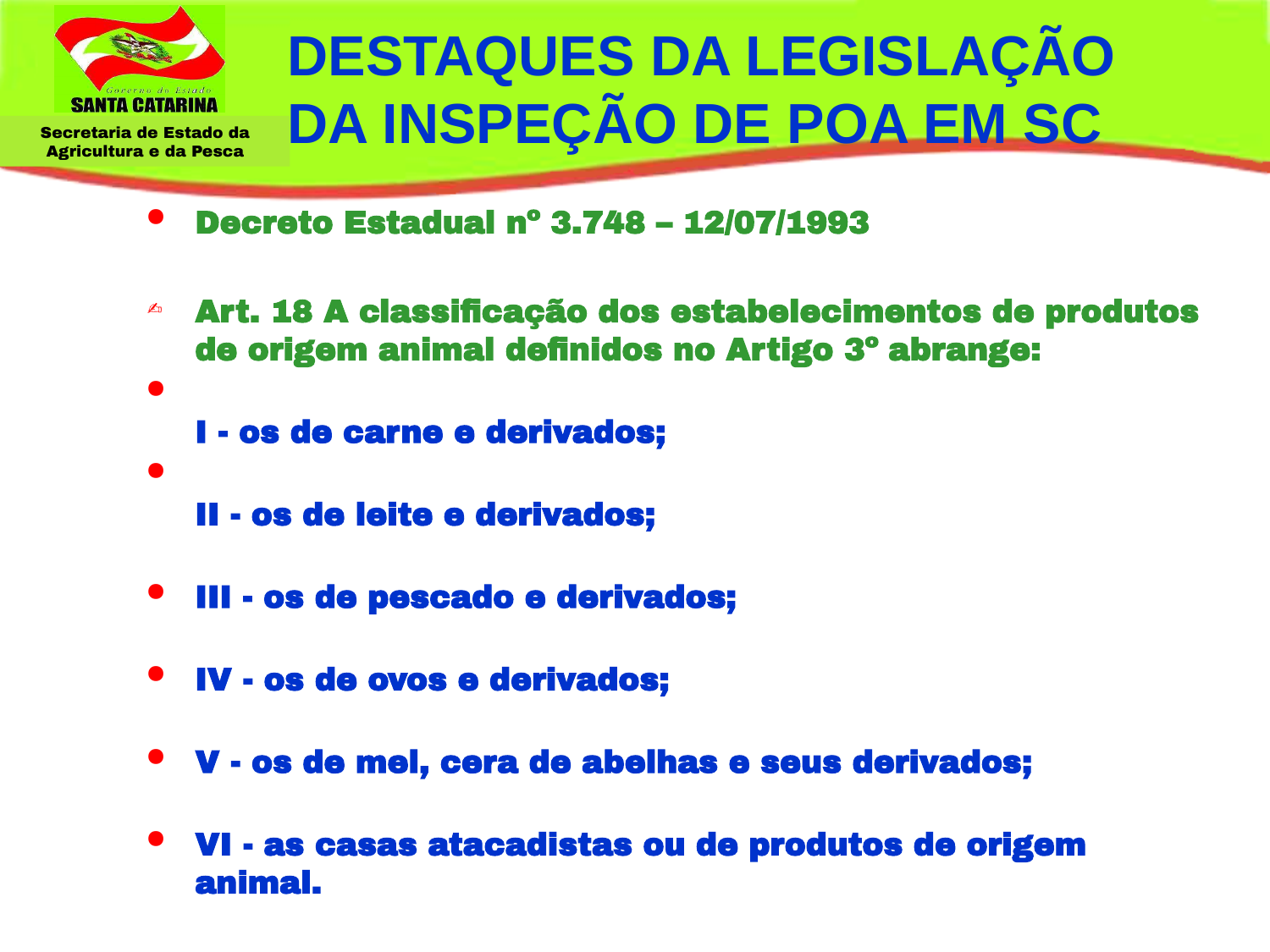

DESTAQUES DA LEGISLAÇÃO DA INSPEÇÃO DE POA EM SC
Decreto Estadual nº 3.748 – 12/07/1993

Art. 18 A classificação dos estabelecimentos de produtos de origem animal definidos no Artigo 3º abrange:
I - os de carne e derivados;
II - os de leite e derivados;
III - os de pescado e derivados;
IV - os de ovos e derivados;
V - os de mel, cera de abelhas e seus derivados;
VI - as casas atacadistas ou de produtos de origem animal.